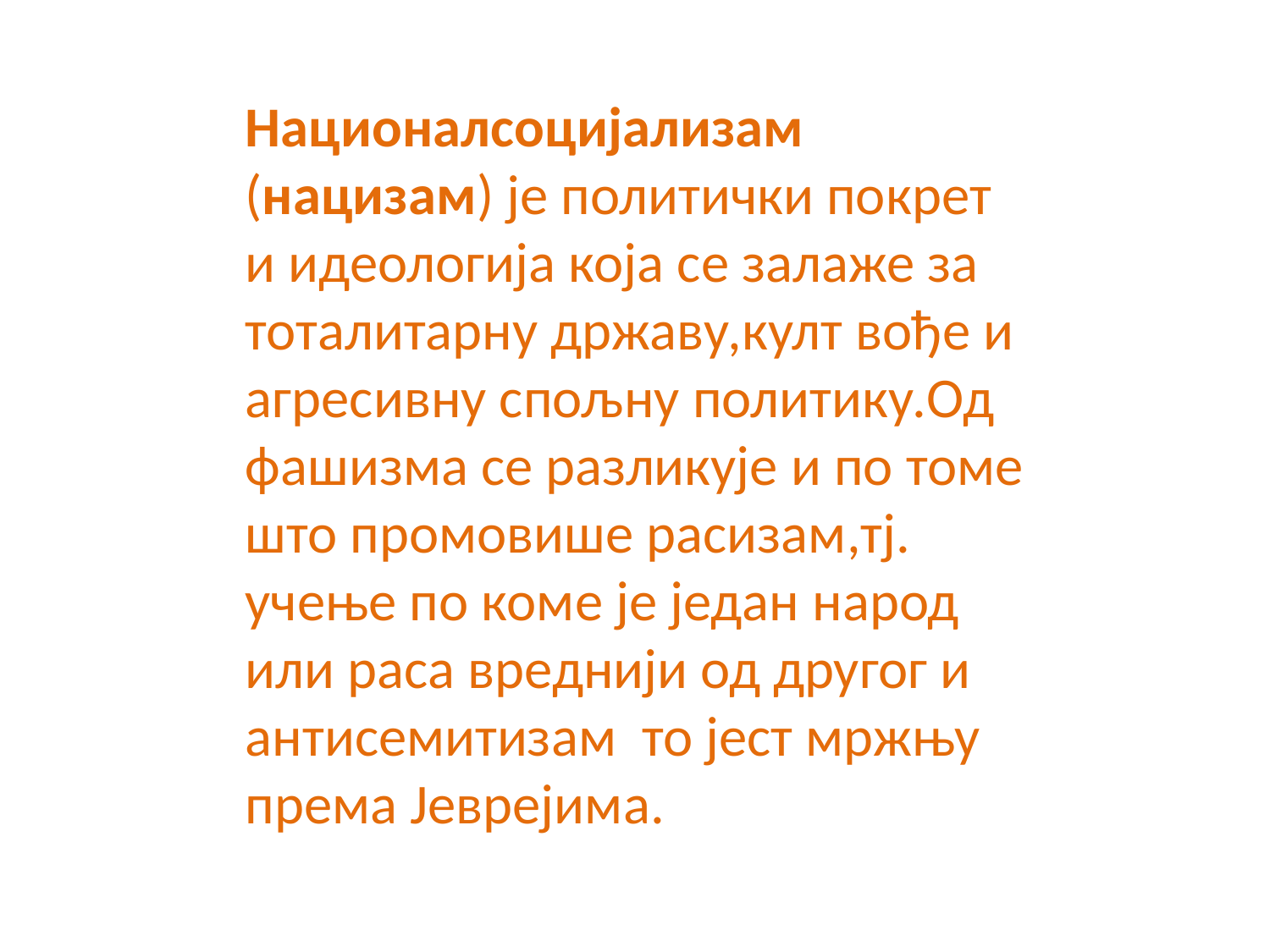

Националсоцијализам (нацизам) је политички покрет и идеологија која се залаже за тоталитарну државу,култ вође и агресивну спољну политику.Од фашизма се разликује и по томе што промовише расизам,тј. учење по коме је један народ или раса вреднији од другог и антисемитизам  то јест мржњу према Јеврејима.